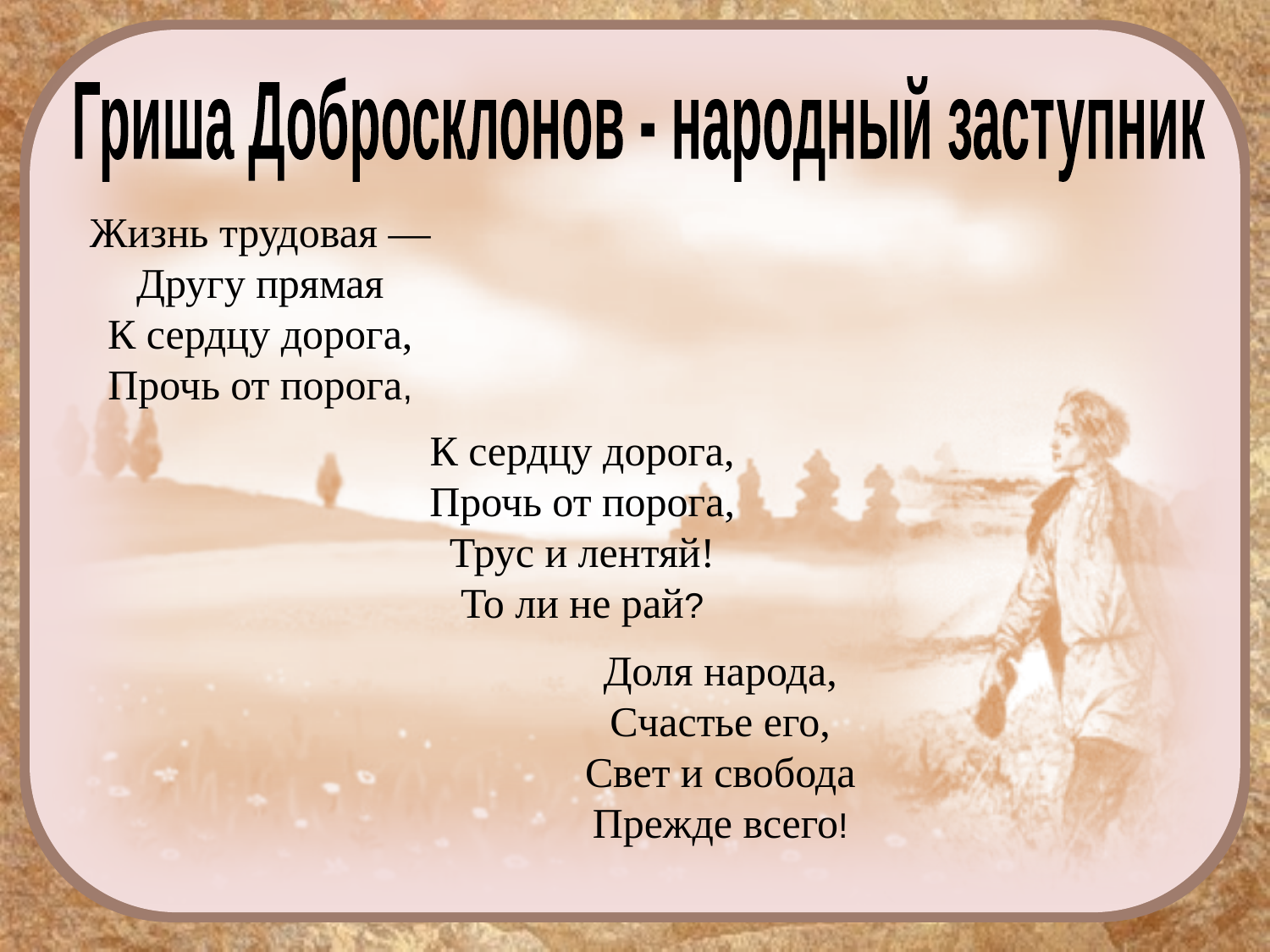

Гриша Добросклонов - народный заступник
Жизнь трудовая —
Другу прямая
К сердцу дорога,
Прочь от порога,
К сердцу дорога,
Прочь от порога,
Трус и лентяй!
То ли не рай?
Доля народа,
Счастье его,
Свет и свобода
Прежде всего!